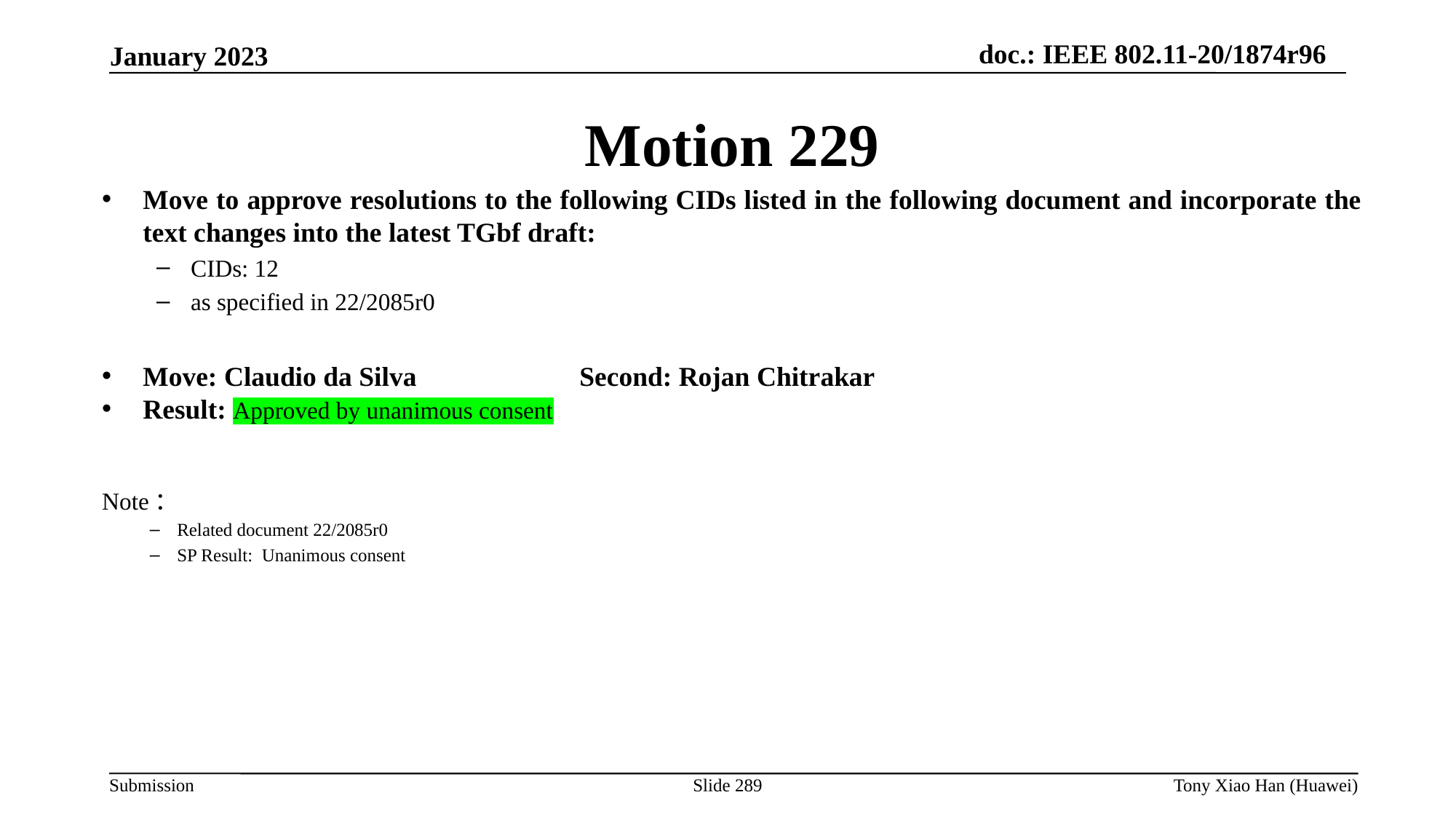

Motion 229

Move to approve resolutions to the following CIDs listed in the following document and incorporate the text changes into the latest TGbf draft:
CIDs: 12
as specified in 22/2085r0

Move: Claudio da Silva 		Second: Rojan Chitrakar
Result: Approved by unanimous consent

Note：
Related document 22/2085r0
SP Result:  Unanimous consent